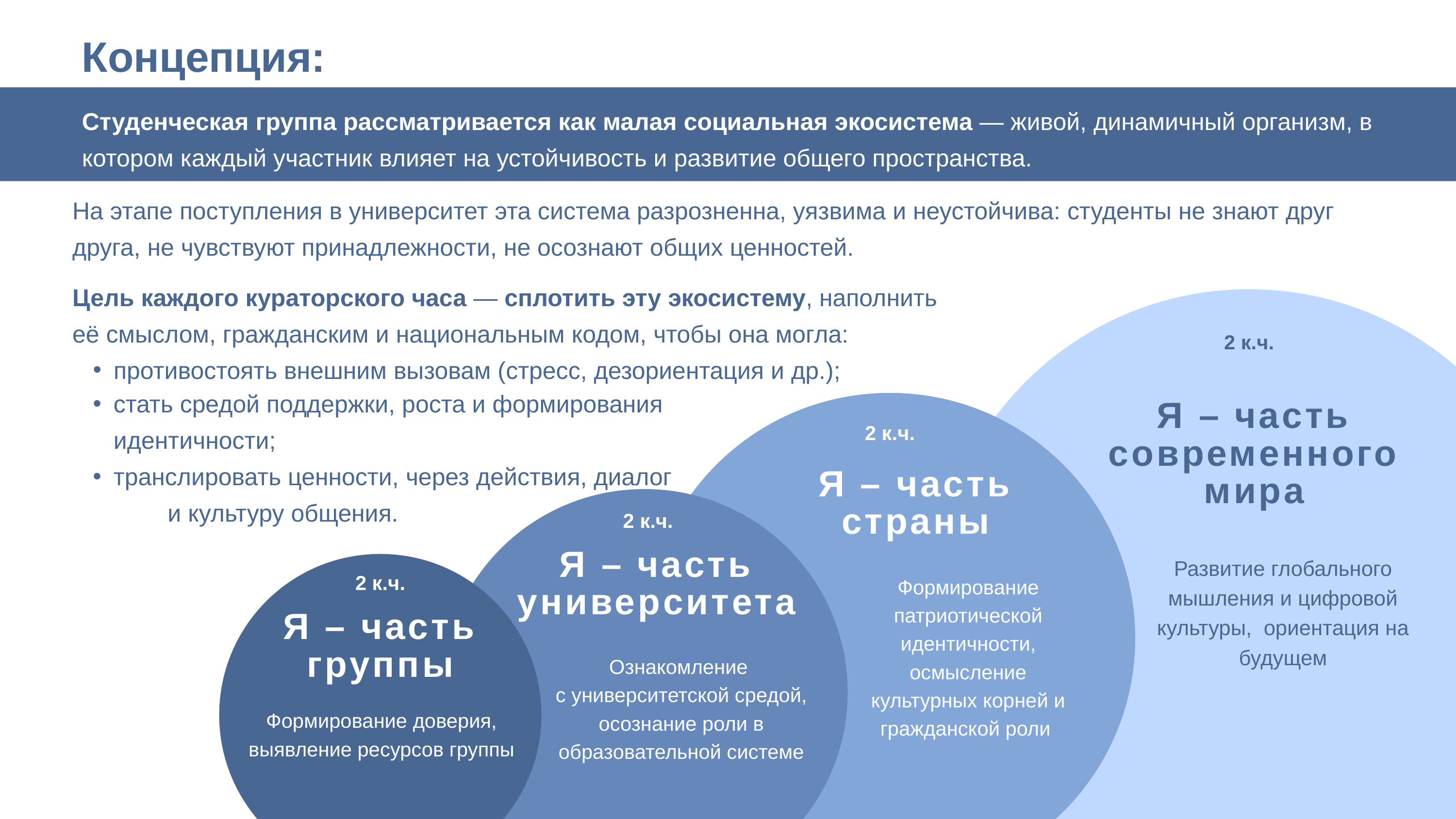

Концепция:

Студенческая группа рассматривается как малая социальная экосистема — живой, динамичный организм, в котором каждый участник влияет на устойчивость и развитие общего пространства.
На этапе поступления в университет эта система разрозненна, уязвима и неустойчива: студенты не знают друг друга, не чувствуют принадлежности, не осознают общих ценностей.

Цель каждого кураторского часа — сплотить эту экосистему, наполнить её смыслом, гражданским и национальным кодом, чтобы она могла:
противостоять внешним вызовам (стресс, дезориентация и др.);

2 к.ч.
стать средой поддержки, роста и формирования идентичности;
транслировать ценности, через действия, диалог                и культуру общения.

Я – часть современного мира
2 к.ч.
Я – часть страны

2 к.ч.
Я – часть университета
Развитие глобального мышления и цифровой культуры,  ориентация на будущем

Формирование патриотической идентичности, осмысление культурных корней и гражданской роли
2 к.ч.
Я – часть группы
Ознакомление
с университетской средой, осознание роли в образовательной системе
Формирование доверия, выявление ресурсов группы